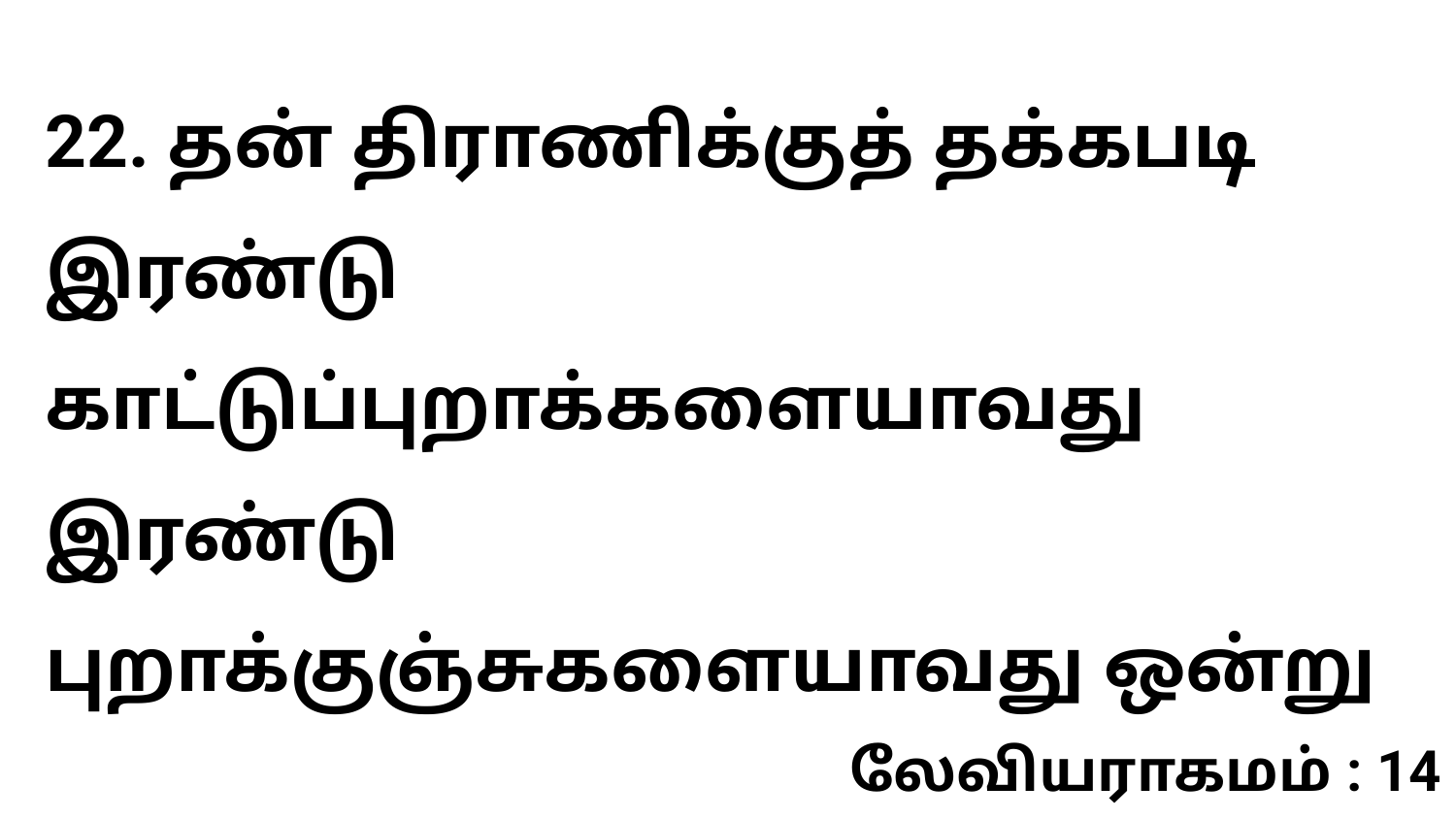

22. தன் திராணிக்குத் தக்கபடி இரண்டு காட்டுப்புறாக்களையாவது இரண்டு புறாக்குஞ்சுகளையாவது ஒன்று
லேவியராகமம் : 14